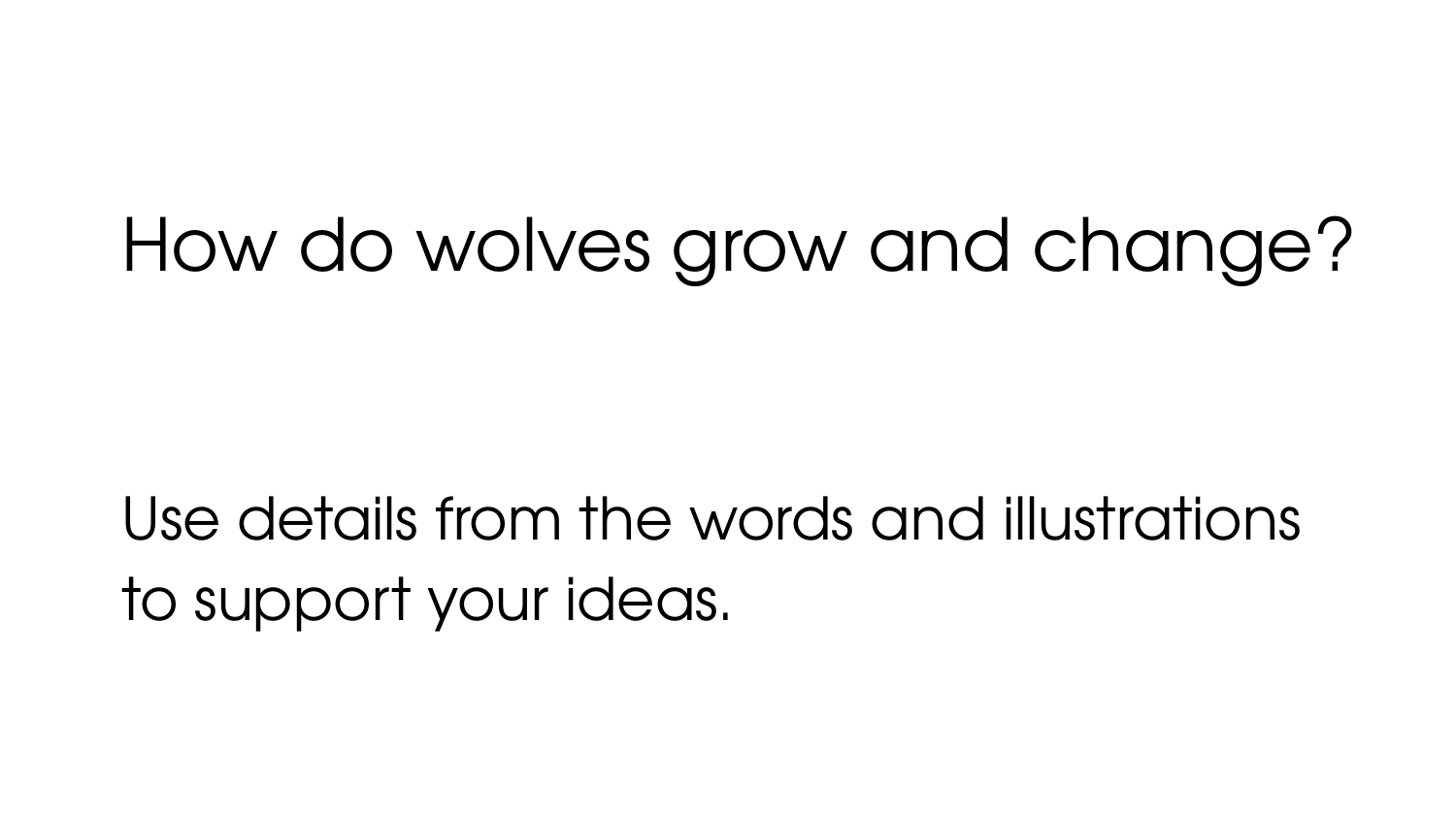

How do wolves grow and change?

Use details from the words and illustrations to support your ideas.